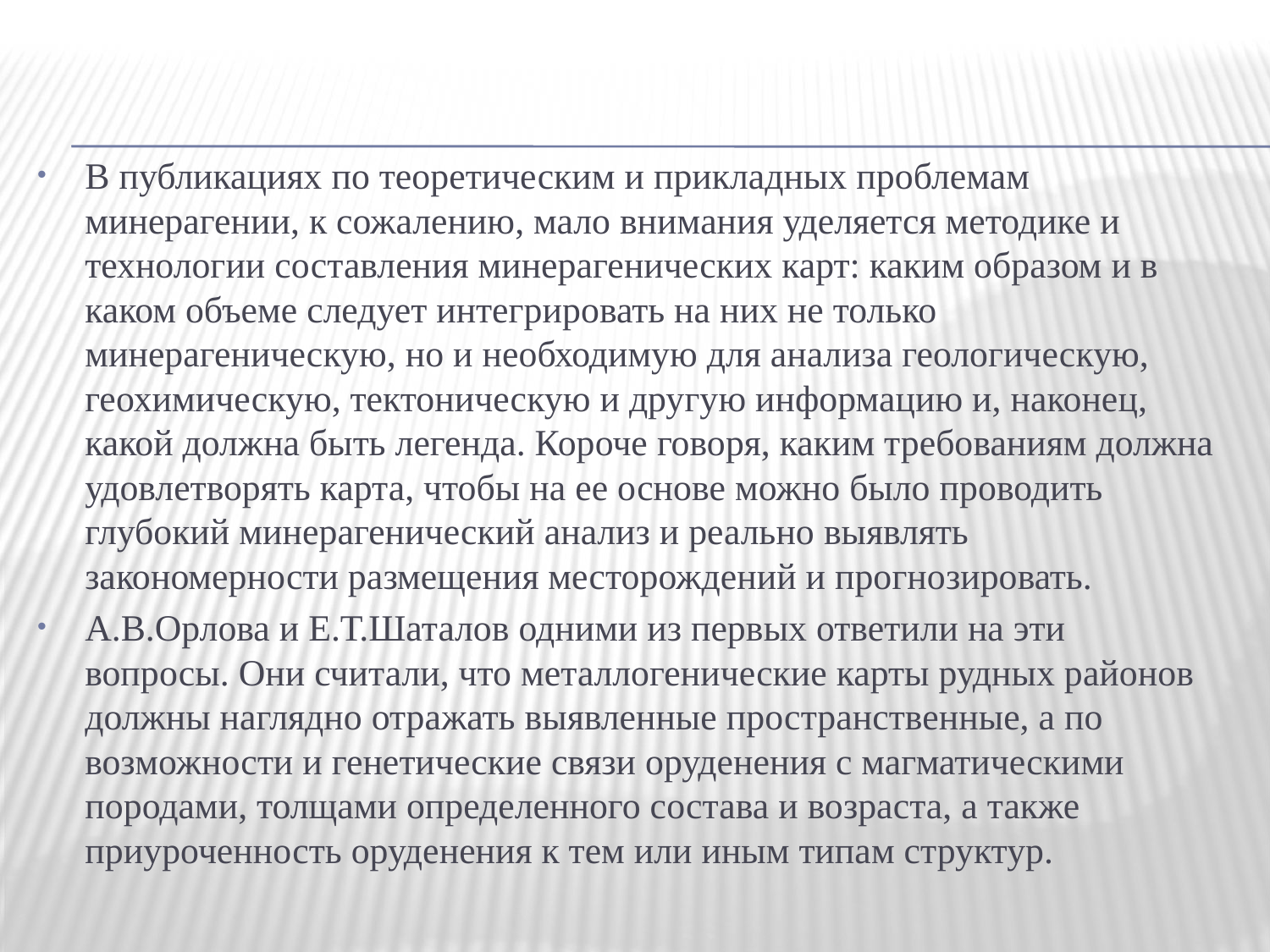

В публикациях по теоретическим и прикладных проблемам минерагении, к сожалению, мало внимания уделяется методике и технологии составления минерагенических карт: каким образом и в каком объеме следует интегрировать на них не только минерагеническую, но и необходимую для анализа геологическую, геохимическую, тектоническую и другую информацию и, наконец, какой должна быть легенда. Короче говоря, каким требованиям должна удовлетворять карта, чтобы на ее основе можно было проводить глубокий минерагенический анализ и реально выявлять закономерности размещения месторождений и прогнозировать.
А.В.Орлова и Е.Т.Шаталов одними из первых ответили на эти вопросы. Они считали, что металлогенические карты рудных районов должны наглядно отражать выявленные пространственные, а по возможности и генетические связи оруденения с магматическими породами, толщами определенного состава и возраста, а также приуроченность оруденения к тем или иным типам структур.